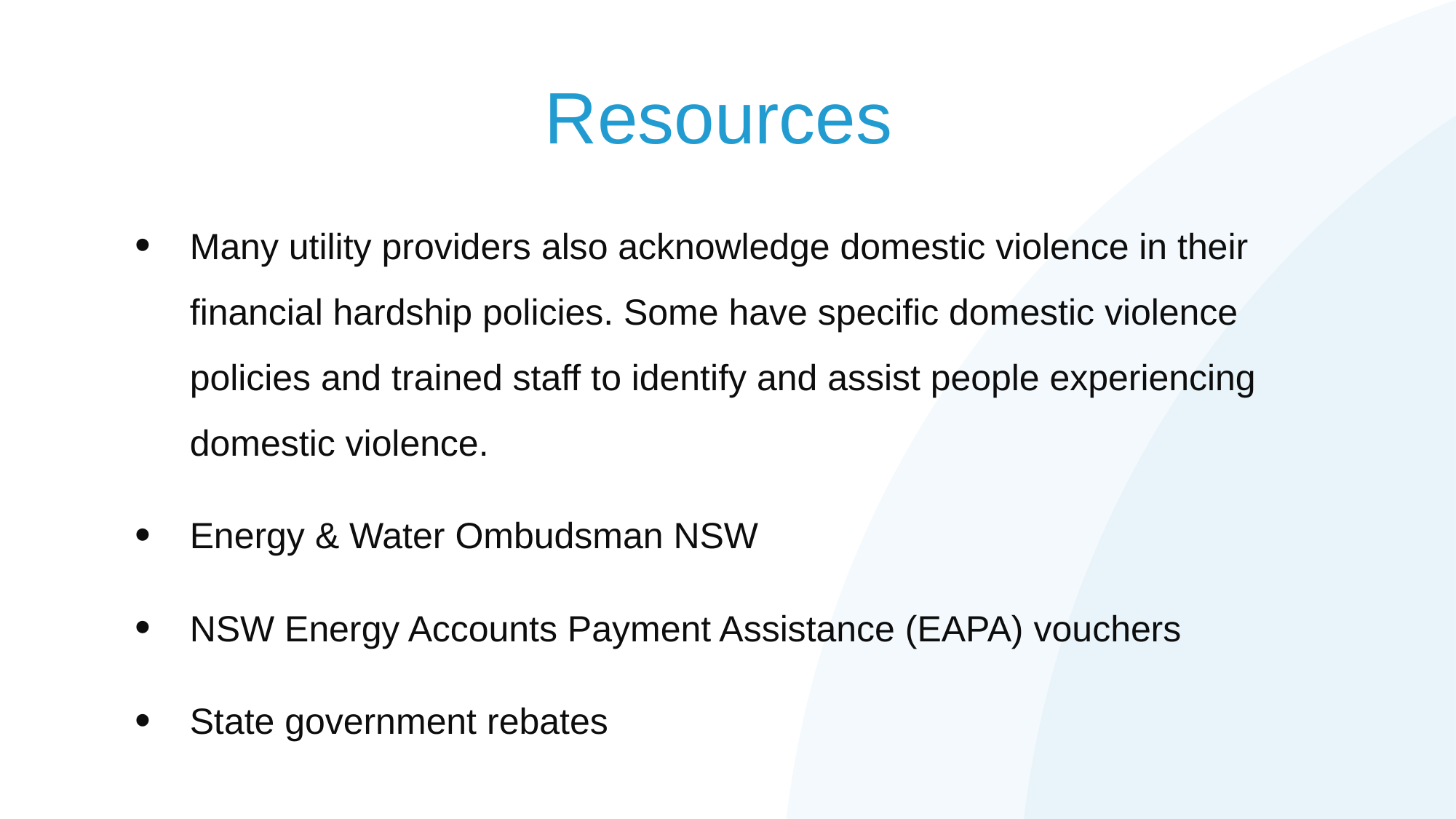

# Resources
Many utility providers also acknowledge domestic violence in their financial hardship policies. Some have specific domestic violence policies and trained staff to identify and assist people experiencing domestic violence.
Energy & Water Ombudsman NSW
NSW Energy Accounts Payment Assistance (EAPA) vouchers
State government rebates